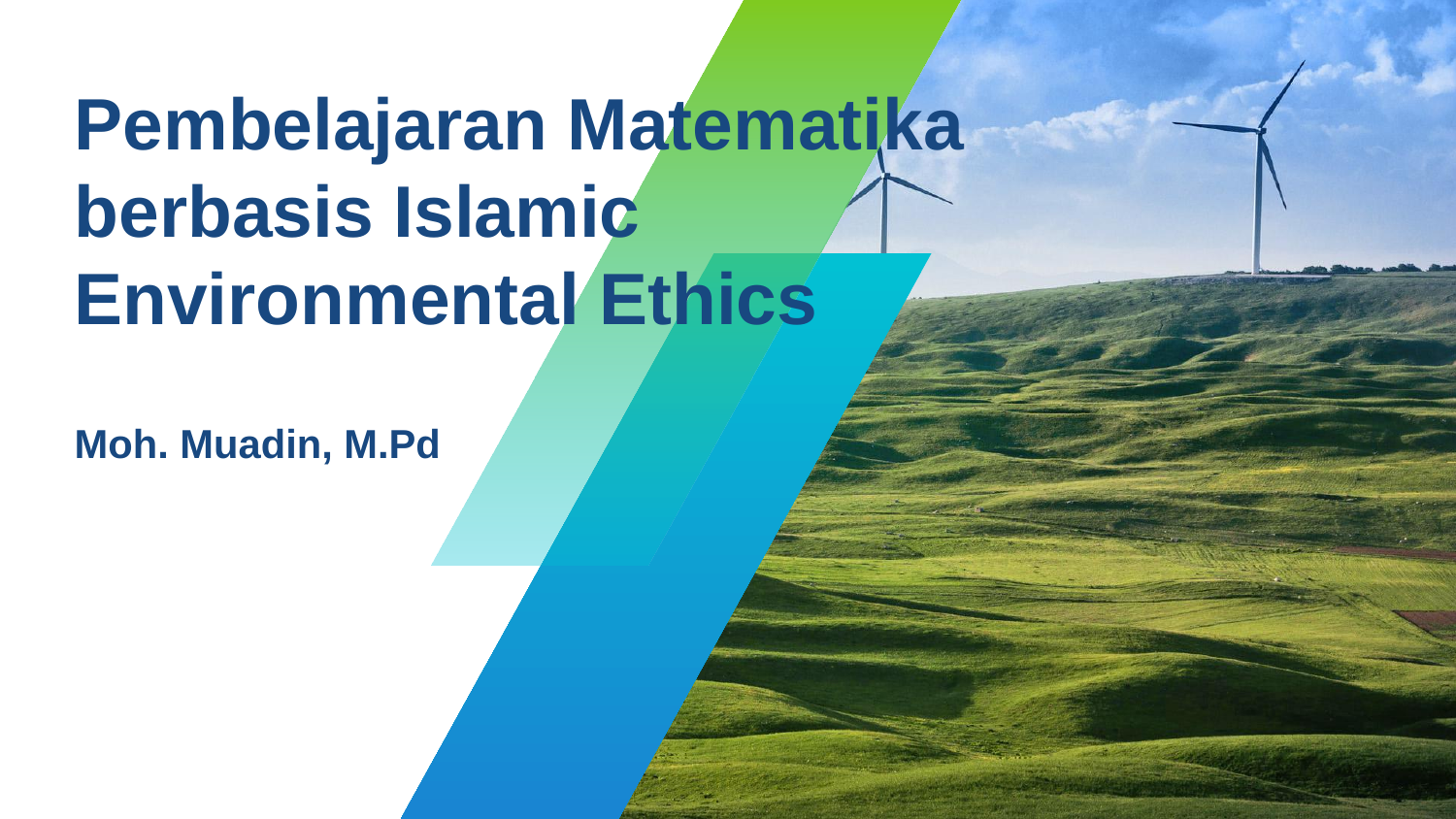

# Pembelajaran Matematika berbasis Islamic Environmental Ethics
Moh. Muadin, M.Pd